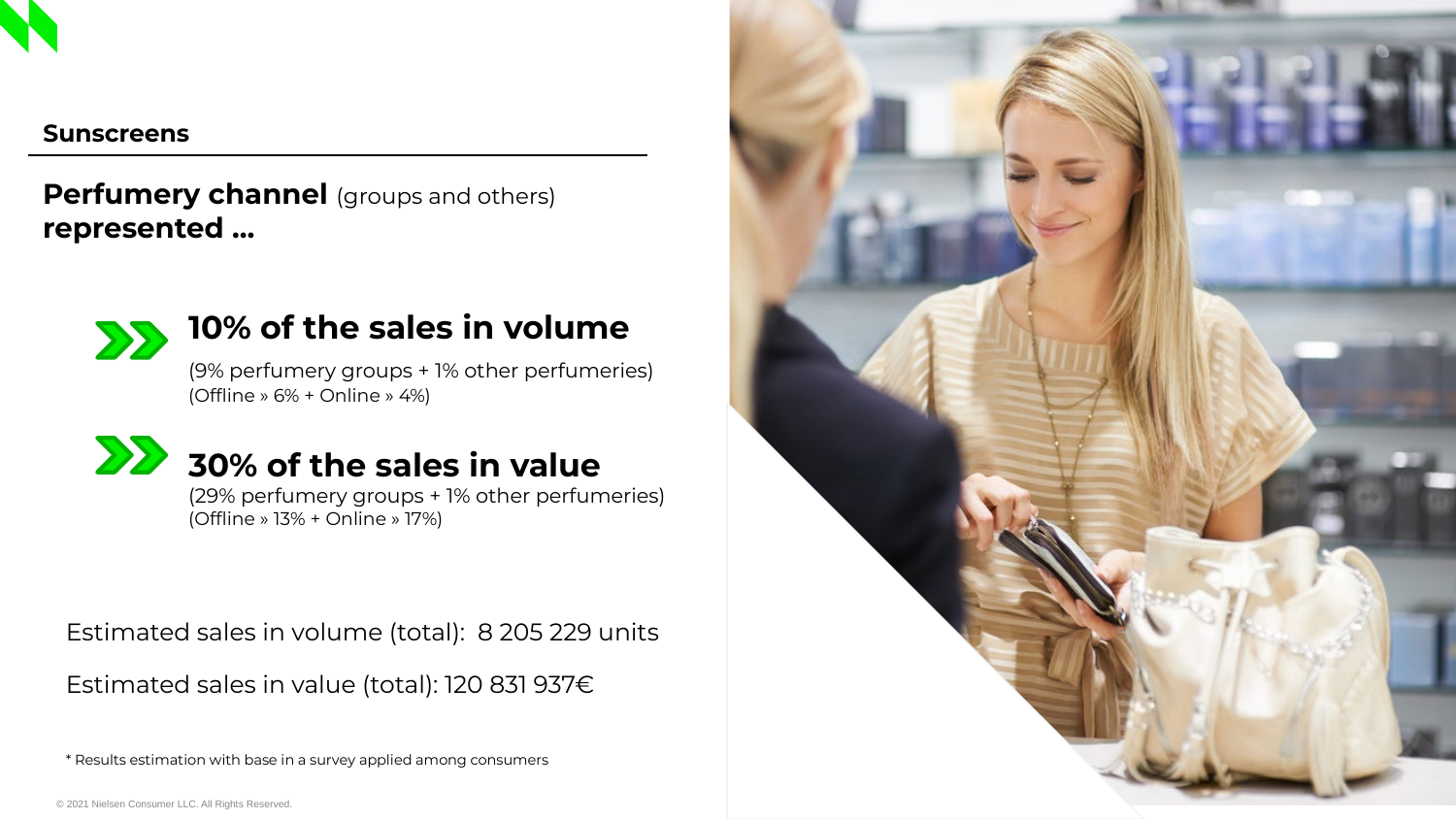

| Sunscreens |
| --- |
Perfumery channel (groups and others) represented …

	10% of the sales in volume
	(9% perfumery groups + 1% other perfumeries)
	(Offline » 6% + Online » 4%)

	30% of the sales in value
	(29% perfumery groups + 1% other perfumeries)
	(Offline » 13% + Online » 17%)

Estimated sales in volume (total):  8 205 229 units
Estimated sales in value (total): 120 831 937€
* Results estimation with base in a survey applied among consumers